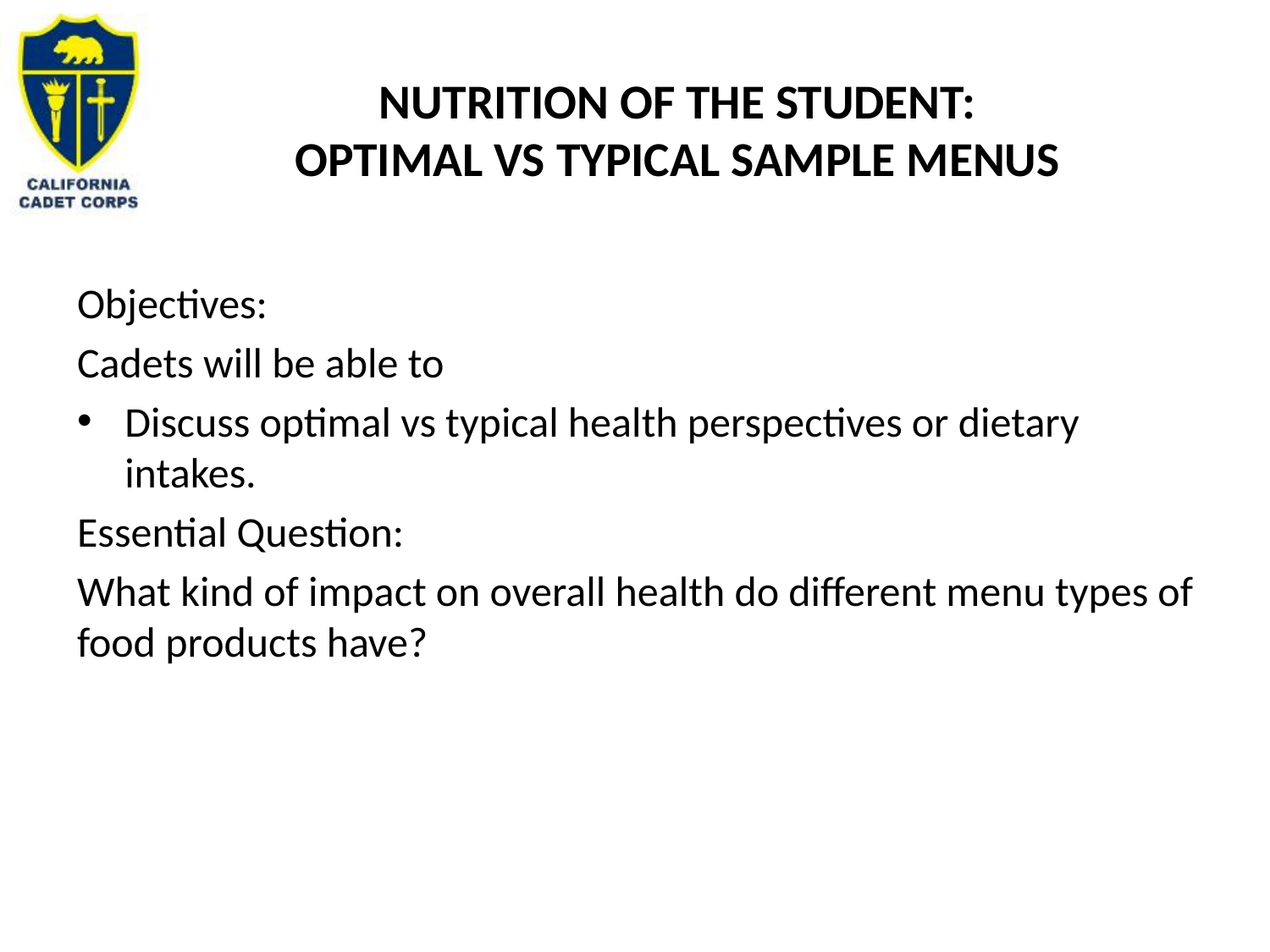

# Nutrition of the Student: Optimal vs Typical Sample Menus
Objectives:
Cadets will be able to
Discuss optimal vs typical health perspectives or dietary intakes.
Essential Question:
What kind of impact on overall health do different menu types of food products have?